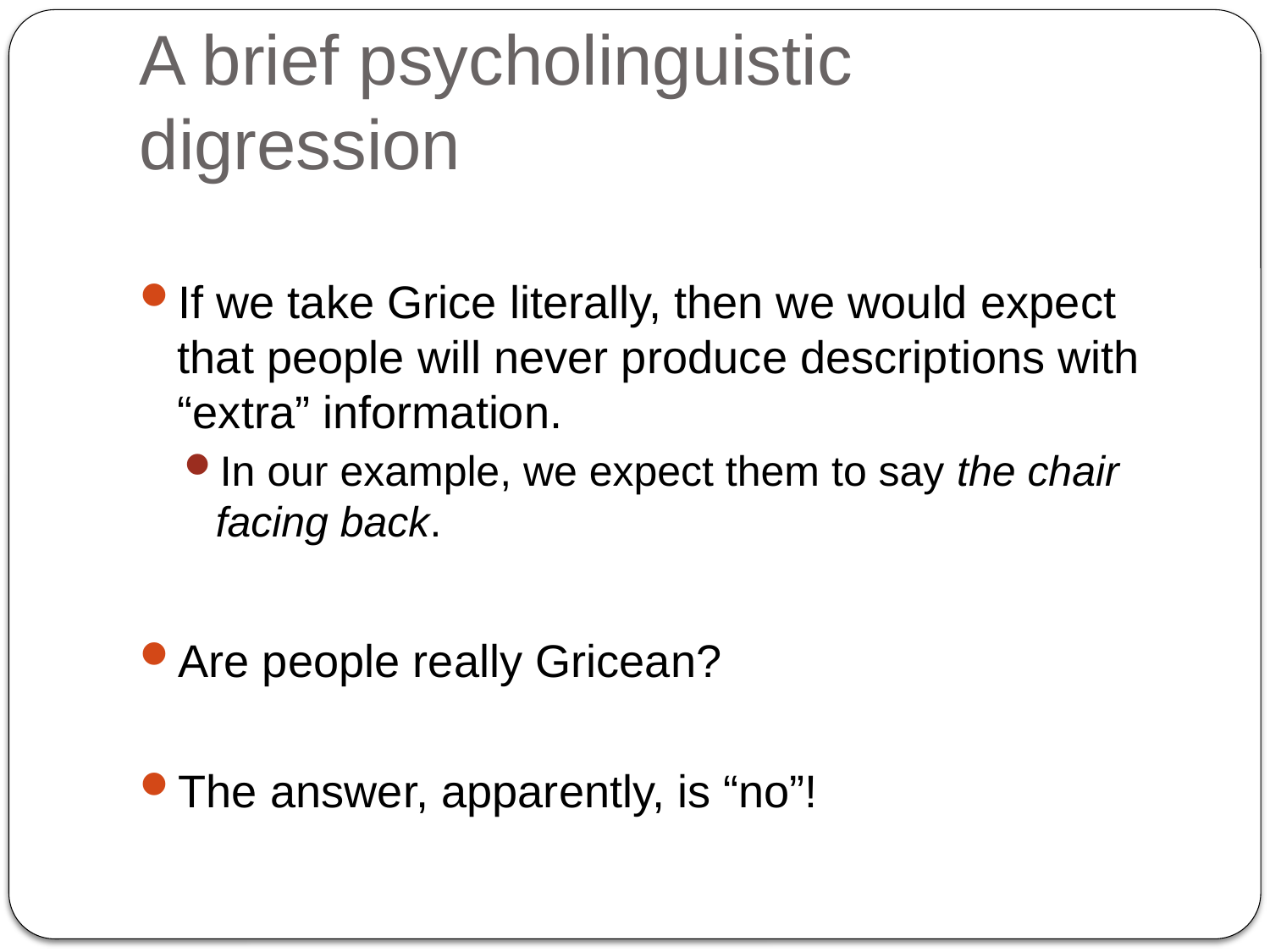

# A brief psycholinguistic digression

If we take Grice literally, then we would expect that people will never produce descriptions with “extra” information.
In our example, we expect them to say the chair facing back.

Are people really Gricean?

The answer, apparently, is “no”!